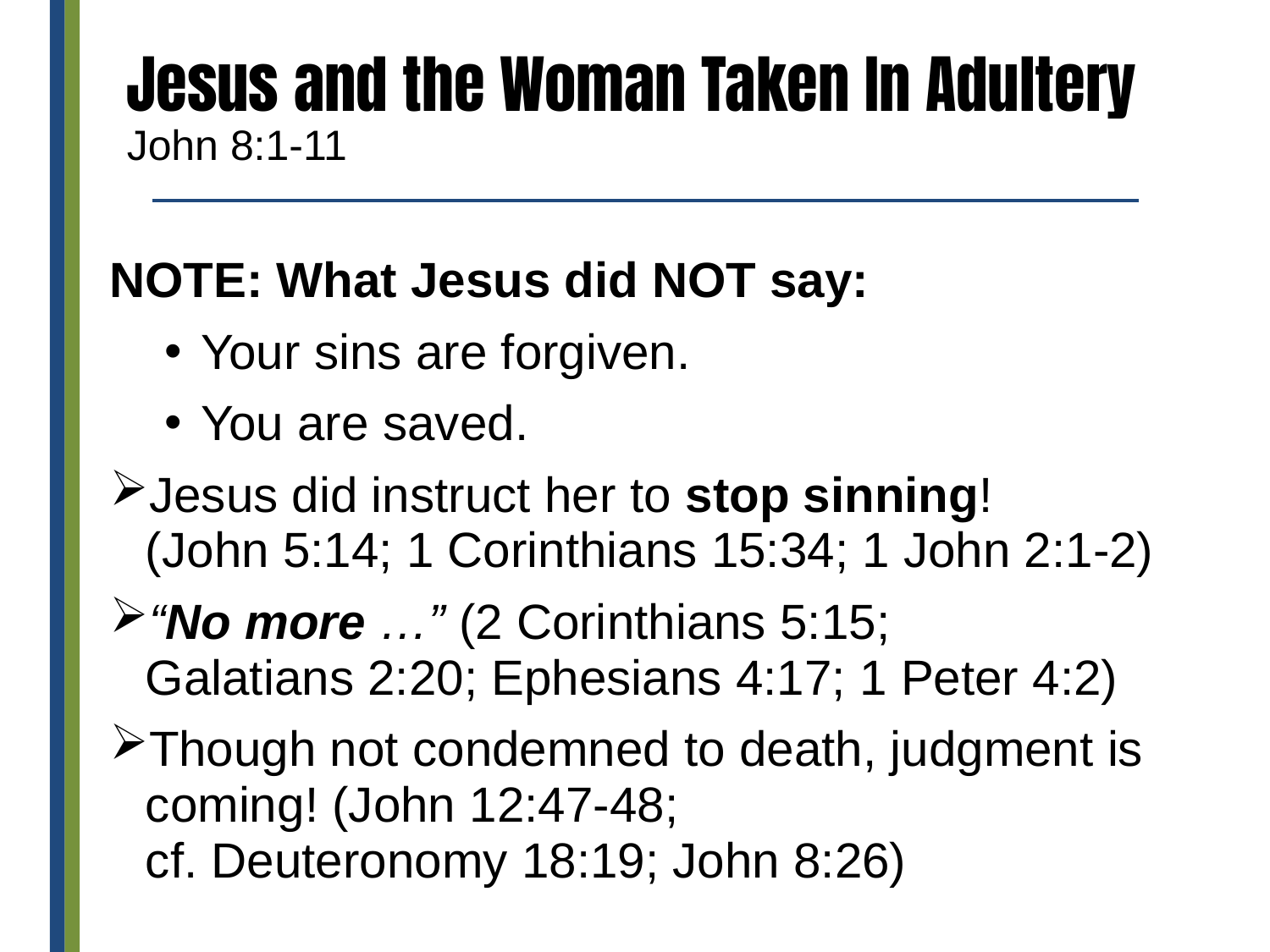

# Jesus and the Woman Taken In Adultery John 8:1-11
NOTE: What Jesus did NOT say:
Your sins are forgiven.
You are saved.
Jesus did instruct her to stop sinning!
(John 5:14; 1 Corinthians 15:34; 1 John 2:1-2)
“No more …” (2 Corinthians 5:15;
Galatians 2:20; Ephesians 4:17; 1 Peter 4:2)
Though not condemned to death, judgment is coming! (John 12:47-48;
cf. Deuteronomy 18:19; John 8:26)